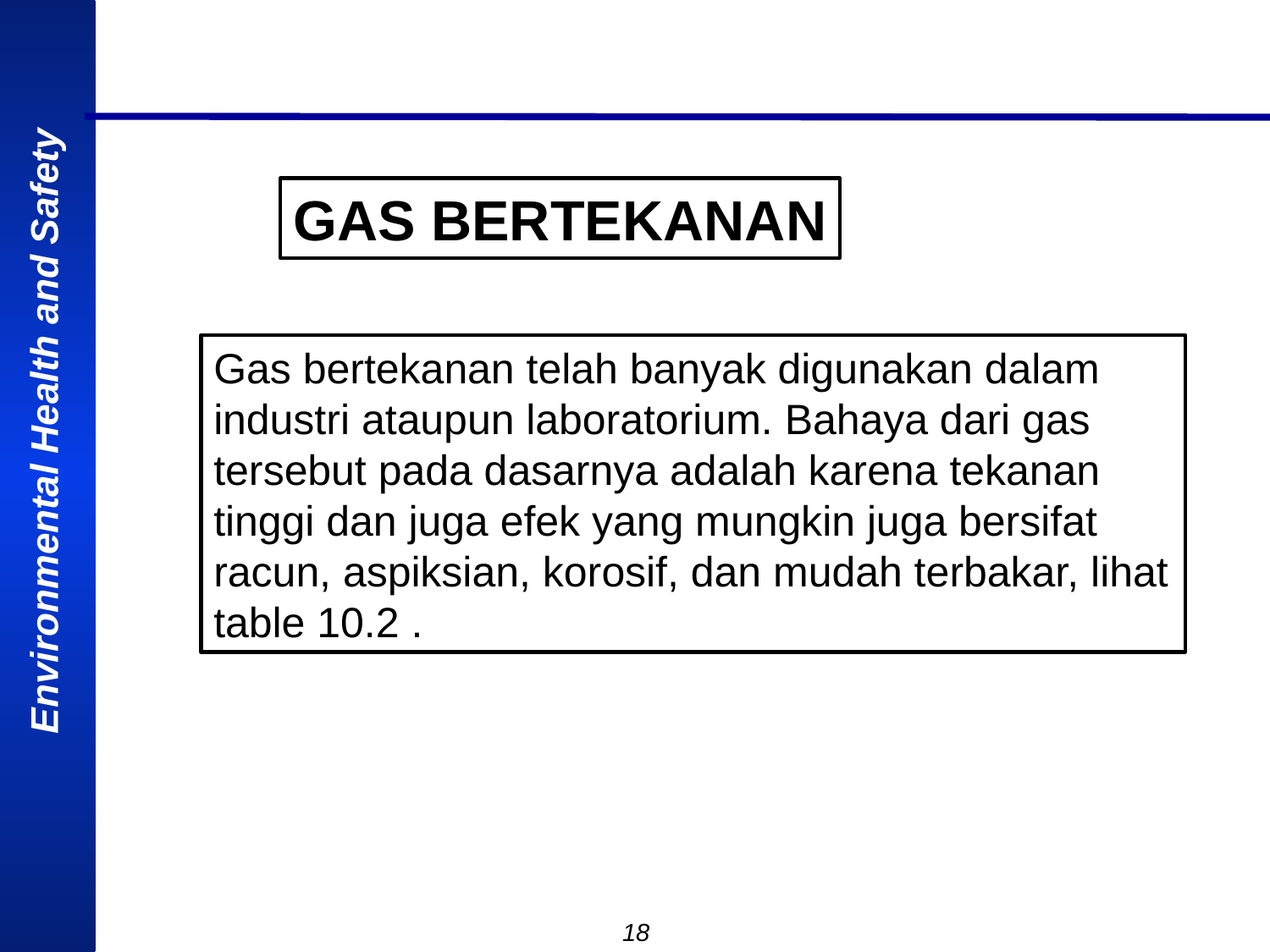

GAS BERTEKANAN
Gas bertekanan telah banyak digunakan dalam industri ataupun laboratorium. Bahaya dari gas tersebut pada dasarnya adalah karena tekanan tinggi dan juga efek yang mungkin juga bersifat racun, aspiksian, korosif, dan mudah terbakar, lihat table 10.2 .